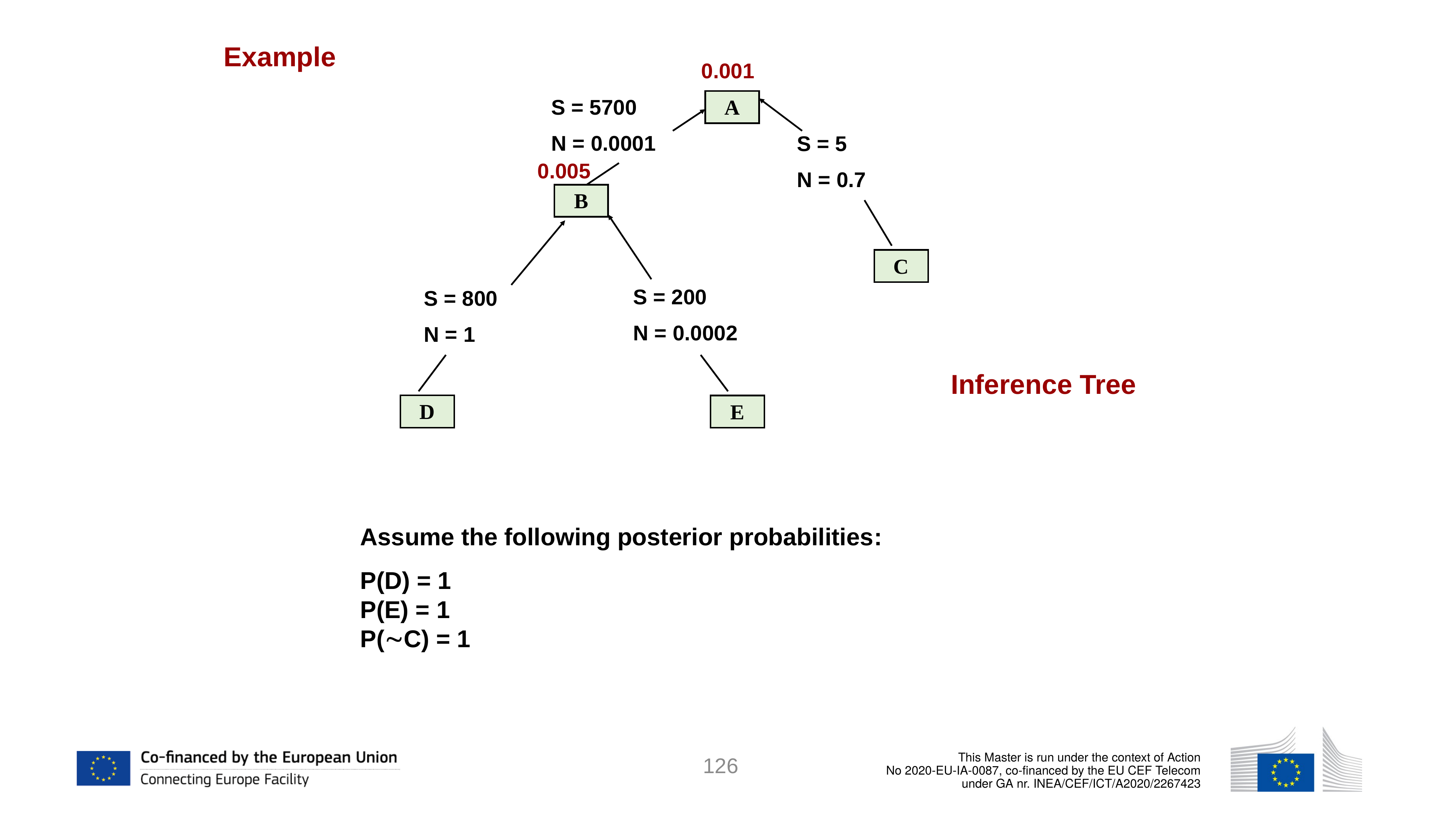

Example
0.001
S = 5700
N = 0.0001
Α

S = 5
N = 0.7
0.005

Β

C
S = 200
N = 0.0002
S = 800
N = 1

Inference Tree
D
Ε
Assume the following posterior probabilities:

P(D) = 1
P(E) = 1
P(∼C) = 1
126